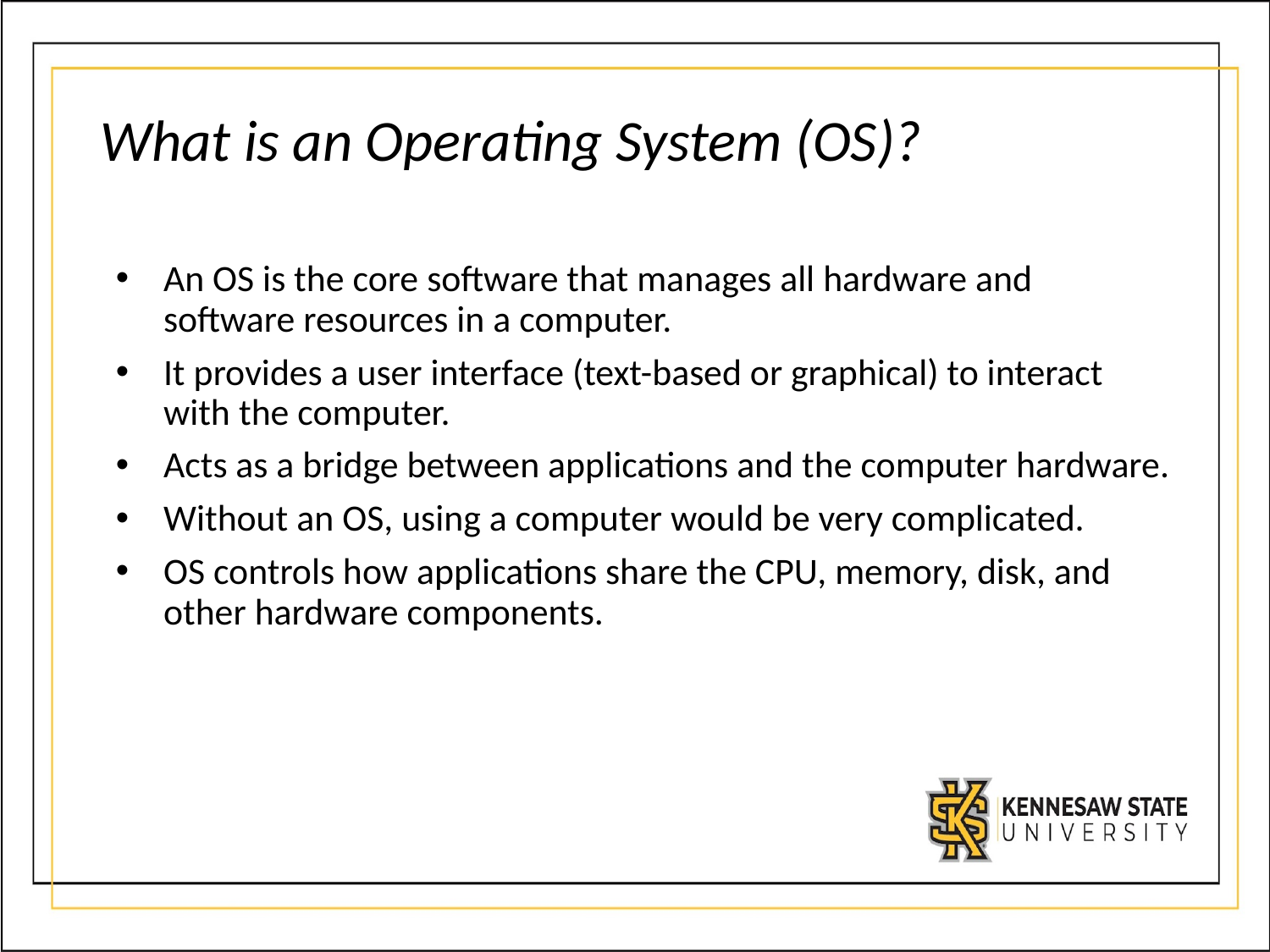

# What is an Operating System (OS)?
An OS is the core software that manages all hardware and software resources in a computer.
It provides a user interface (text-based or graphical) to interact with the computer.
Acts as a bridge between applications and the computer hardware.
Without an OS, using a computer would be very complicated.
OS controls how applications share the CPU, memory, disk, and other hardware components.